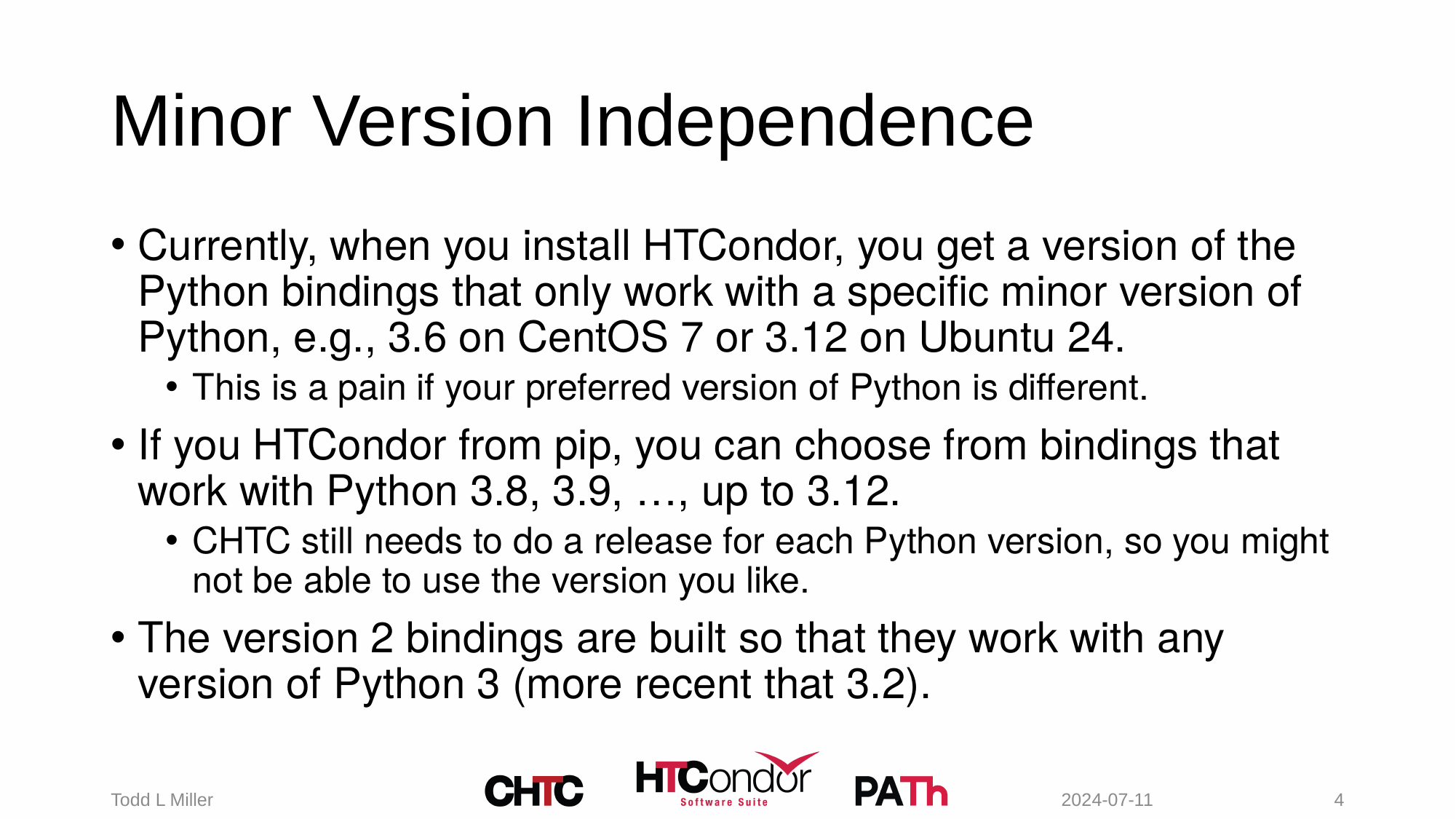

# Minor Version Independence
Currently, when you install HTCondor, you get a version of the Python bindings that only work with a specific minor version of Python, e.g., 3.6 on CentOS 7 or 3.12 on Ubuntu 24.
This is a pain if your preferred version of Python is different.
If you HTCondor from pip, you can choose from bindings that work with Python 3.8, 3.9, …, up to 3.12.
CHTC still needs to do a release for each Python version, so you might not be able to use the version you like.
The version 2 bindings are built so that they work with any version of Python 3 (more recent that 3.2).
2024-07-11
4
Todd L Miller